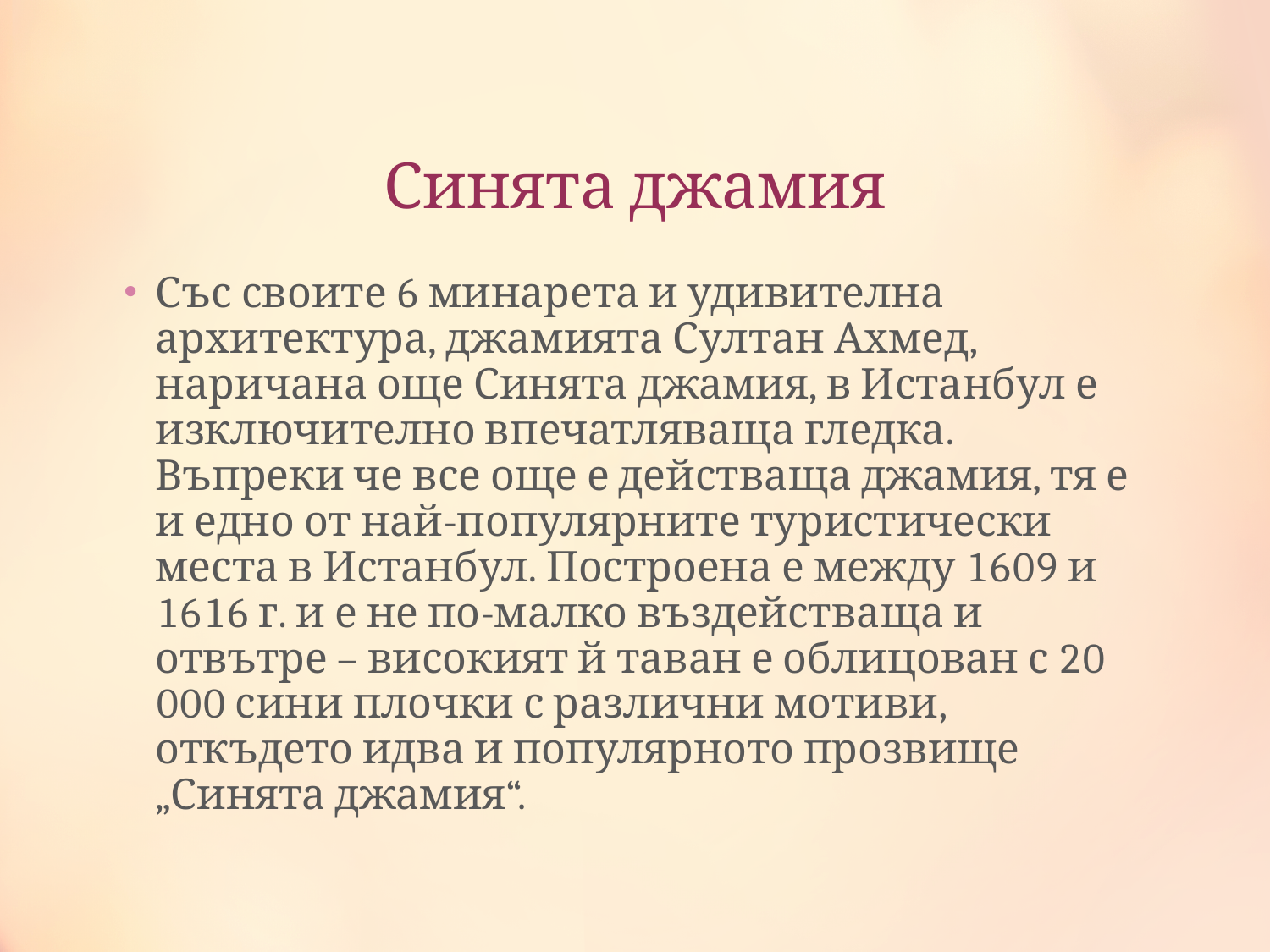

# Синята джамия
Със своите 6 минарета и удивителна архитектура, джамията Султан Ахмед, наричана още Синята джамия, в Истанбул е изключително впечатляваща гледка. Въпреки че все още е действаща джамия, тя е и едно от най-популярните туристически места в Истанбул. Построена е между 1609 и 1616 г. и е не по-малко въздействаща и отвътре – високият й таван е облицован с 20 000 сини плочки с различни мотиви, откъдето идва и популярното прозвище „Синята джамия“.